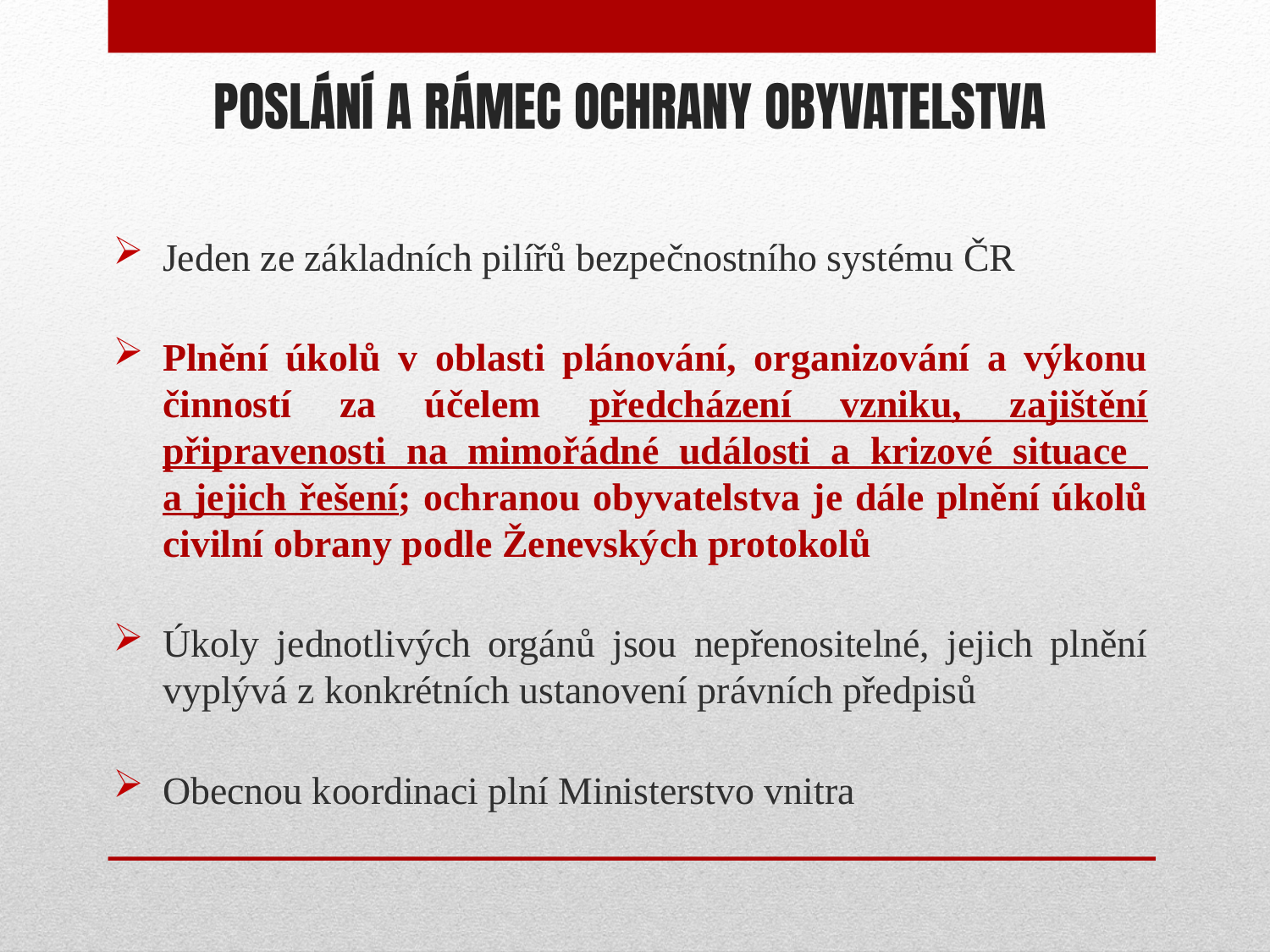

# POSLÁNÍ A RÁMEC OCHRANY OBYVATELSTVA
Jeden ze základních pilířů bezpečnostního systému ČR

Plnění úkolů v oblasti plánování, organizování a výkonu činností za účelem předcházení vzniku, zajištění připravenosti na mimořádné události a krizové situace
a jejich řešení; ochranou obyvatelstva je dále plnění úkolů civilní obrany podle Ženevských protokolů

Úkoly jednotlivých orgánů jsou nepřenositelné, jejich plnění vyplývá z konkrétních ustanovení právních předpisů

Obecnou koordinaci plní Ministerstvo vnitra